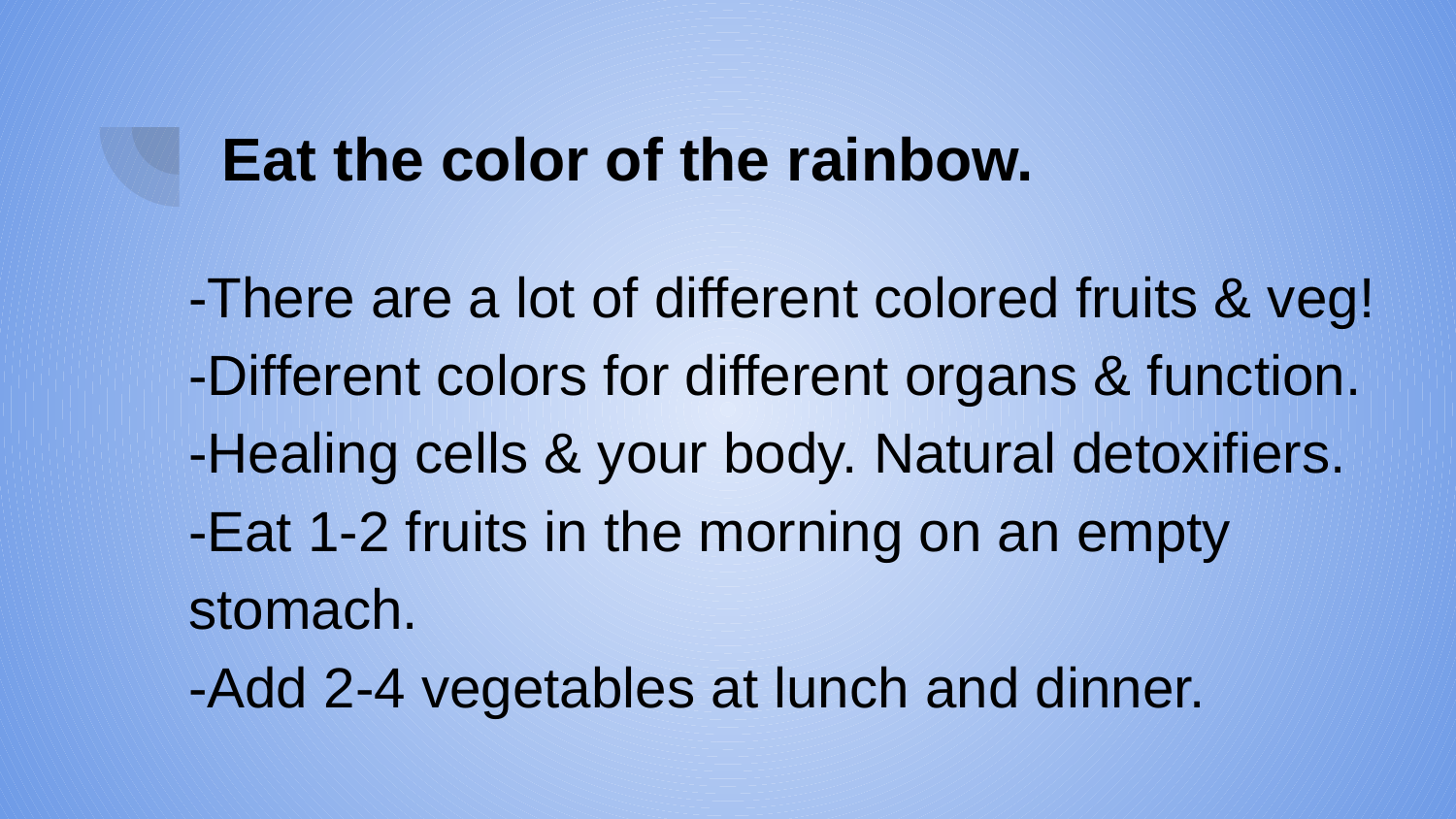

# Eat the color of the rainbow.

-There are a lot of different colored fruits & veg!
-Different colors for different organs & function.
-Healing cells & your body. Natural detoxifiers.
-Eat 1-2 fruits in the morning on an empty stomach.
-Add 2-4 vegetables at lunch and dinner.